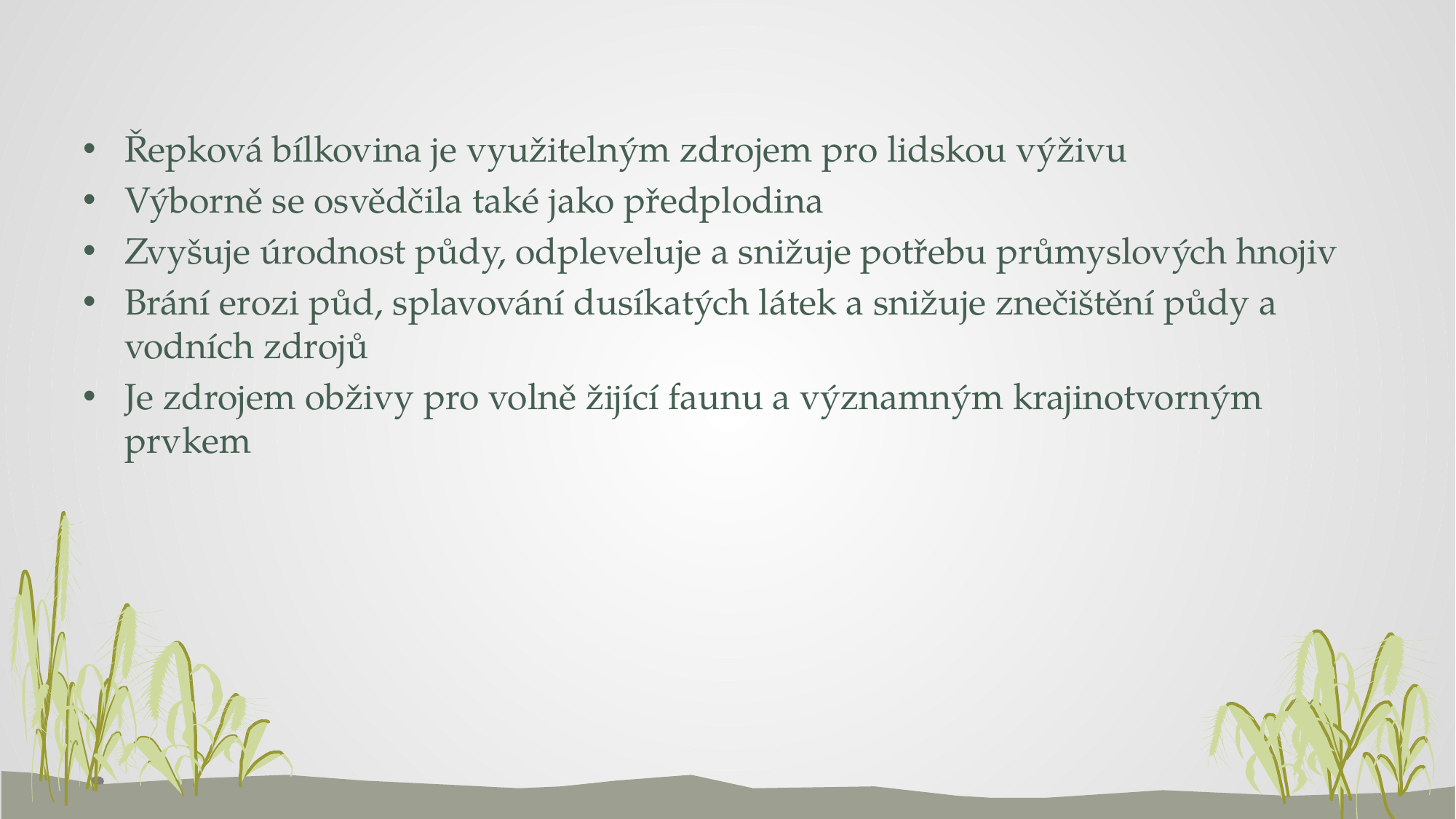

Řepková bílkovina je využitelným zdrojem pro lidskou výživu
Výborně se osvědčila také jako předplodina
Zvyšuje úrodnost půdy, odpleveluje a snižuje potřebu průmyslových hnojiv
Brání erozi půd, splavování dusíkatých látek a snižuje znečištění půdy a vodních zdrojů
Je zdrojem obživy pro volně žijící faunu a významným krajinotvorným prvkem